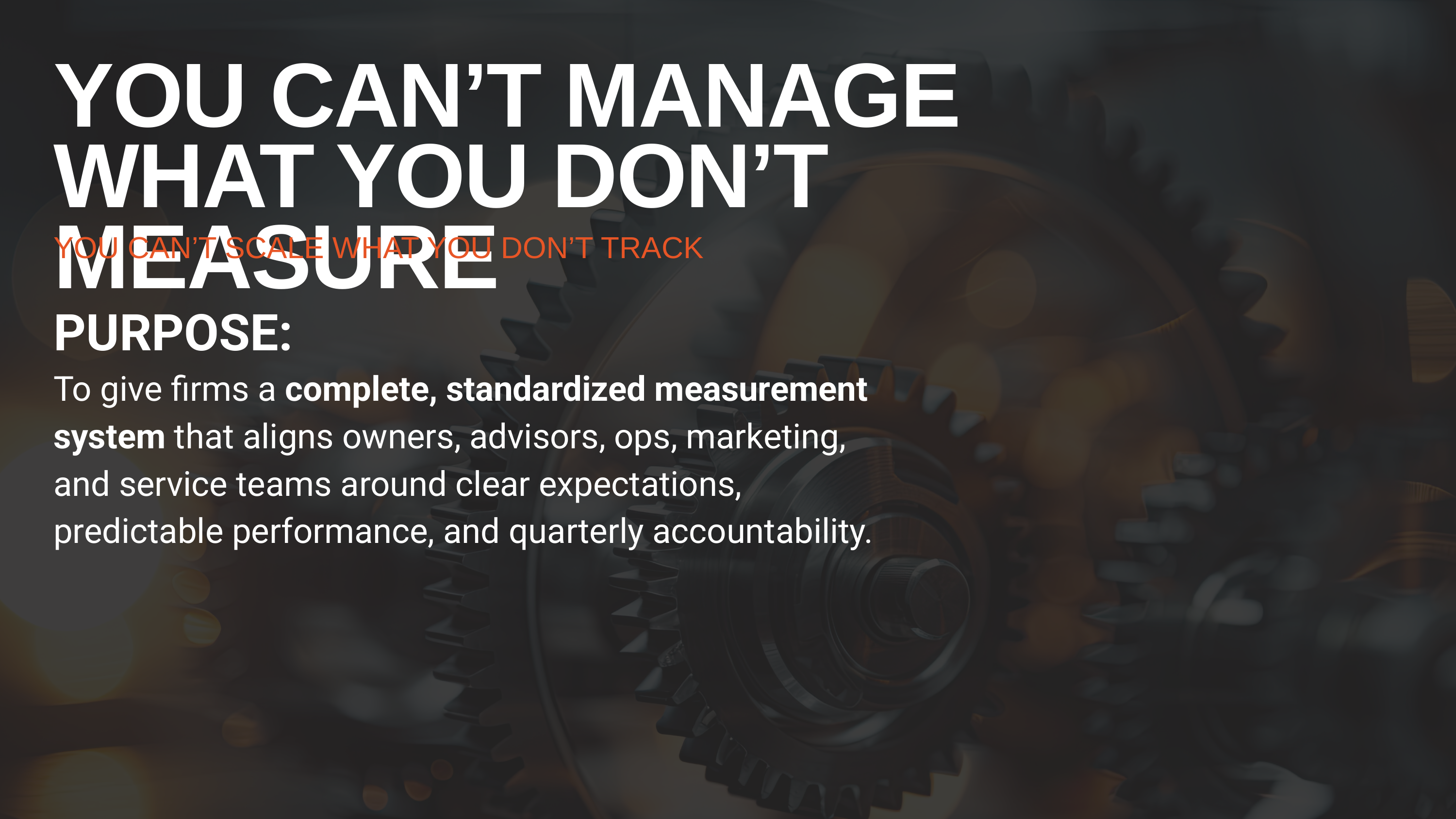

YOU CAN’T MANAGE WHAT YOU DON’T MEASURE
YOU CAN’T SCALE WHAT YOU DON’T TRACK
PURPOSE:
To give firms a complete, standardized measurement system that aligns owners, advisors, ops, marketing, and service teams around clear expectations, predictable performance, and quarterly accountability.